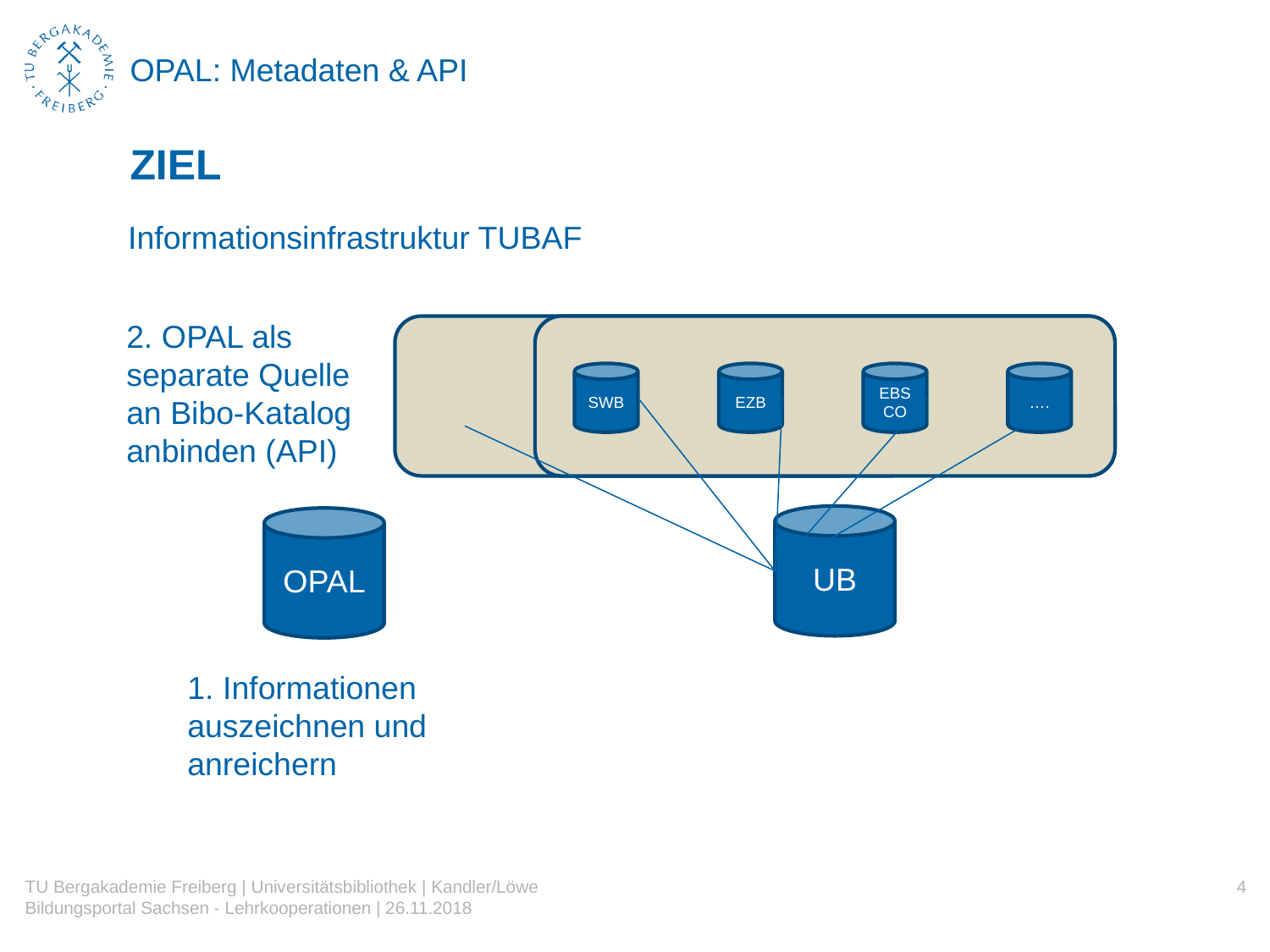

# OPAL: Metadaten & API
ZIEL
Informationsinfrastruktur TUBAF
2. OPAL als separate Quelle an Bibo-Katalog anbinden (API)

SWB
EZB
EBSCO
….
UB
OPAL
OPAL
1. Informationen auszeichnen und anreichern
TU Bergakademie Freiberg | Universitätsbibliothek | Kandler/Löwe
Bildungsportal Sachsen - Lehrkooperationen | 26.11.2018
4